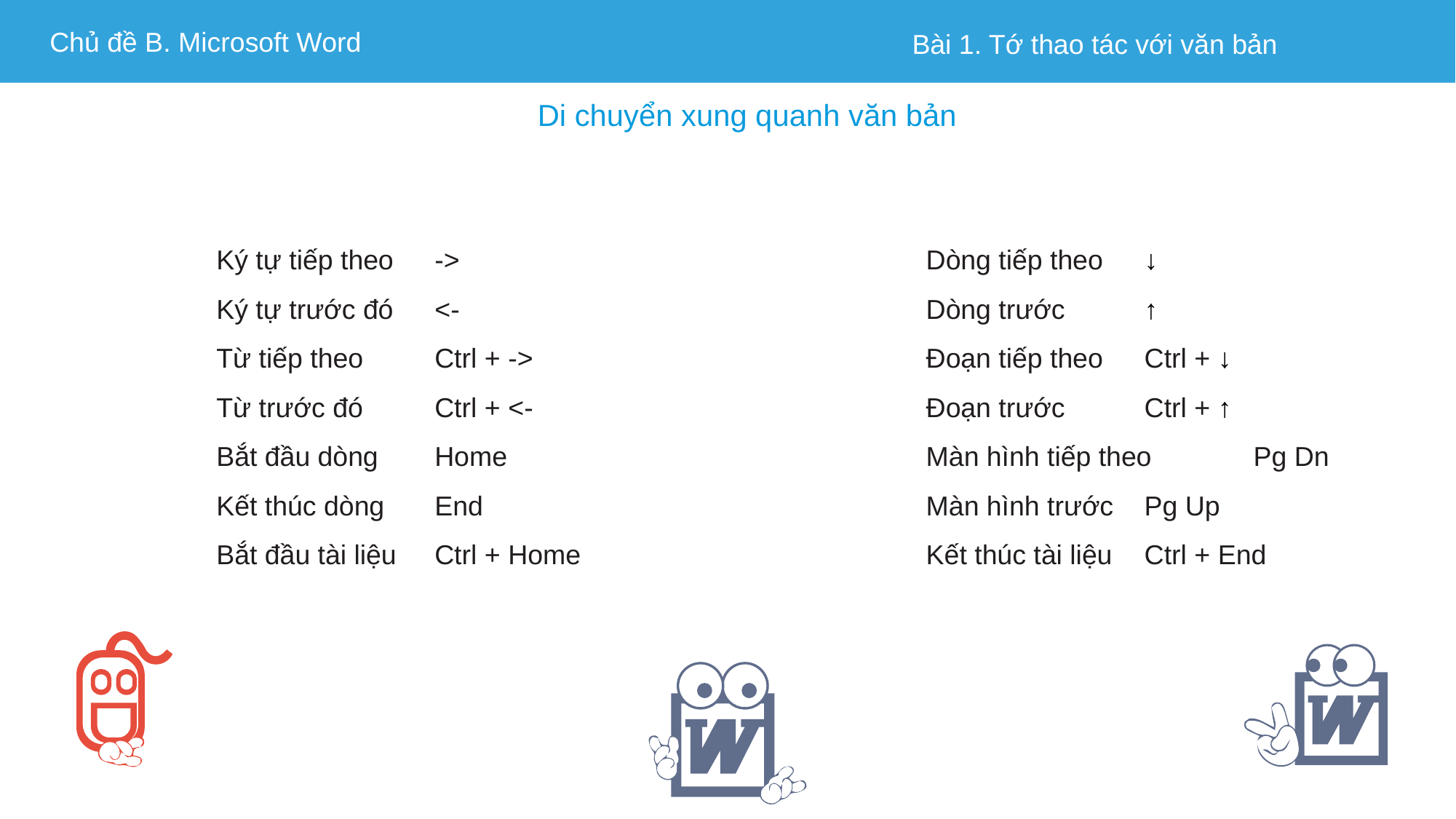

Di chuyển xung quanh văn bản
Ký tự tiếp theo 	->
Ký tự trước đó 	<-
Từ tiếp theo 	Ctrl + ->
Từ trước đó 	Ctrl + <-
Bắt đầu dòng 	Home
Kết thúc dòng 	End
Bắt đầu tài liệu 	Ctrl + Home
Dòng tiếp theo 	↓
Dòng trước 	↑
Đoạn tiếp theo 	Ctrl + ↓
Đoạn trước 	Ctrl + ↑
Màn hình tiếp theo 	Pg Dn
Màn hình trước 	Pg Up
Kết thúc tài liệu 	Ctrl + End